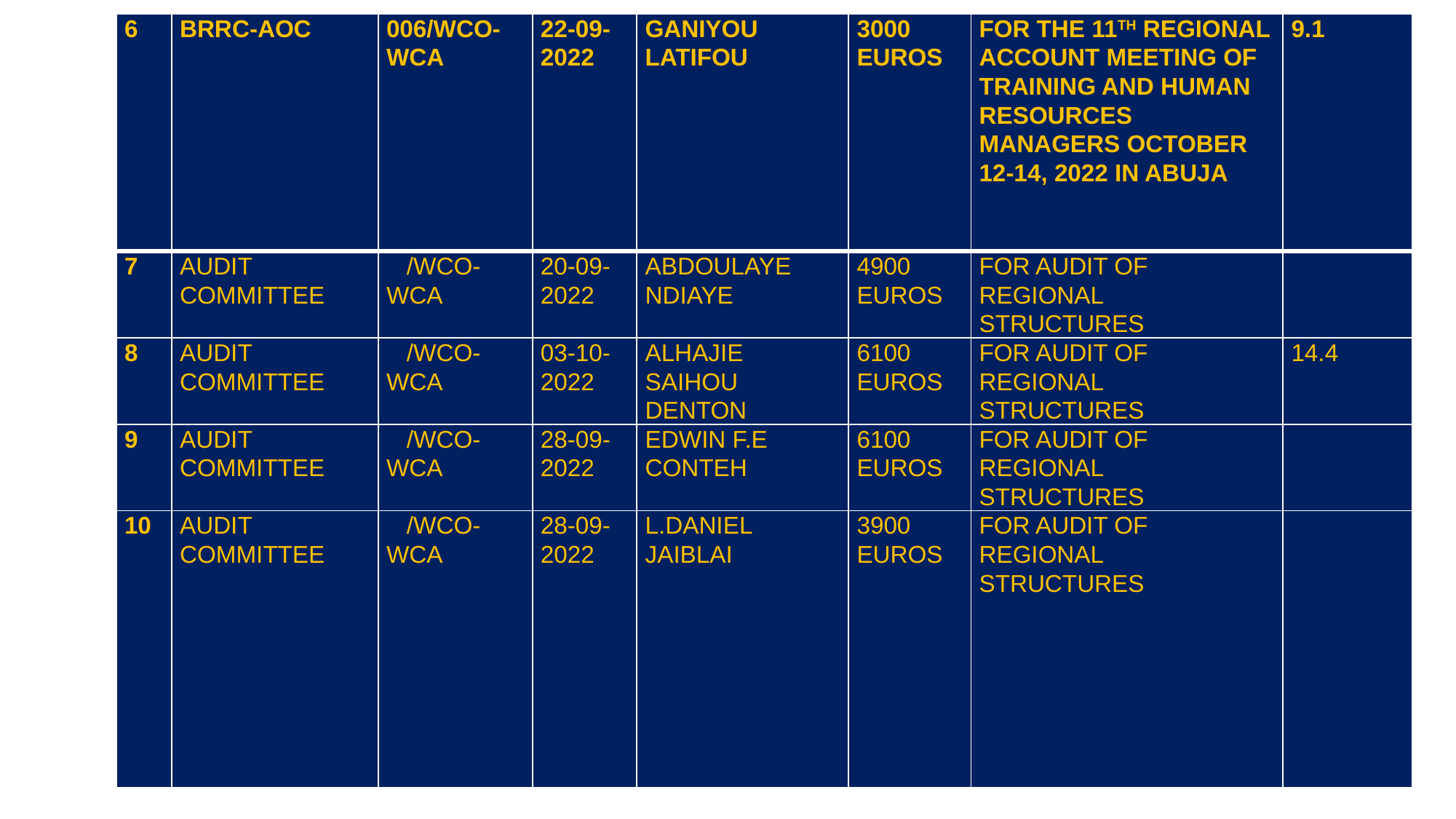

| 6 | BRRC-AOC | 006/WCO-WCA | 22-09-2022 | GANIYOU LATIFOU | 3000 EUROS | FOR THE 11TH REGIONAL ACCOUNT MEETING OF TRAINING AND HUMAN RESOURCES MANAGERS OCTOBER 12-14, 2022 IN ABUJA | 9.1 |
| --- | --- | --- | --- | --- | --- | --- | --- |
| 7 | AUDIT COMMITTEE | /WCO-WCA | 20-09-2022 | ABDOULAYE NDIAYE | 4900 EUROS | FOR AUDIT OF REGIONAL STRUCTURES |  |
| 8 | AUDIT COMMITTEE | /WCO-WCA | 03-10-2022 | ALHAJIE SAIHOU DENTON | 6100 EUROS | FOR AUDIT OF REGIONAL STRUCTURES | 14.4 |
| 9 | AUDIT COMMITTEE | /WCO-WCA | 28-09-2022 | EDWIN F.E CONTEH | 6100 EUROS | FOR AUDIT OF REGIONAL STRUCTURES |  |
| 10 | AUDIT COMMITTEE | /WCO-WCA | 28-09-2022 | L.DANIEL JAIBLAI | 3900 EUROS | FOR AUDIT OF REGIONAL STRUCTURES |  |
10